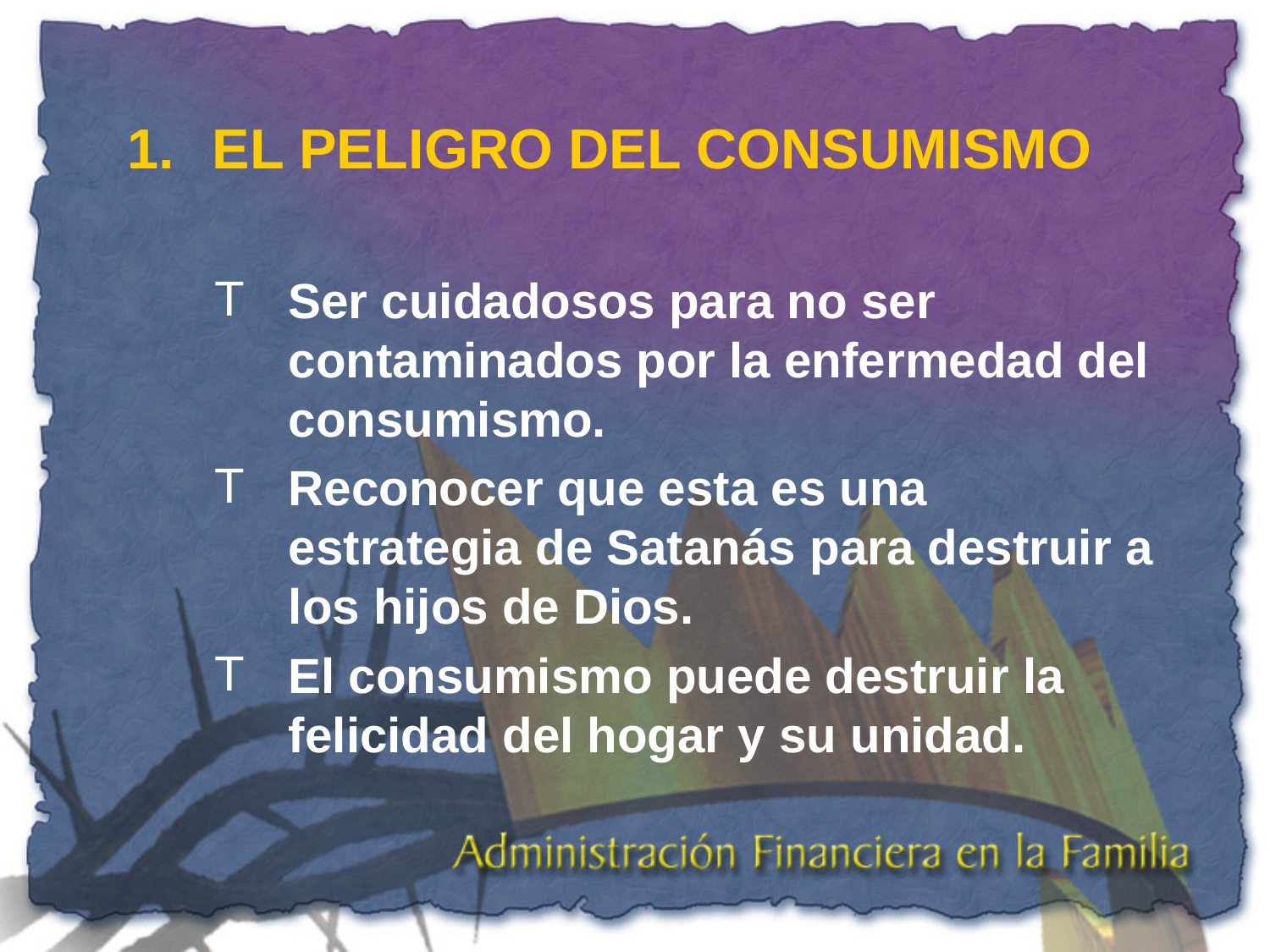

EL PELIGRO DEL CONSUMISMO

Ser cuidadosos para no ser contaminados por la enfermedad del consumismo.
Reconocer que esta es una estrategia de Satanás para destruir a los hijos de Dios.
El consumismo puede destruir la felicidad del hogar y su unidad.